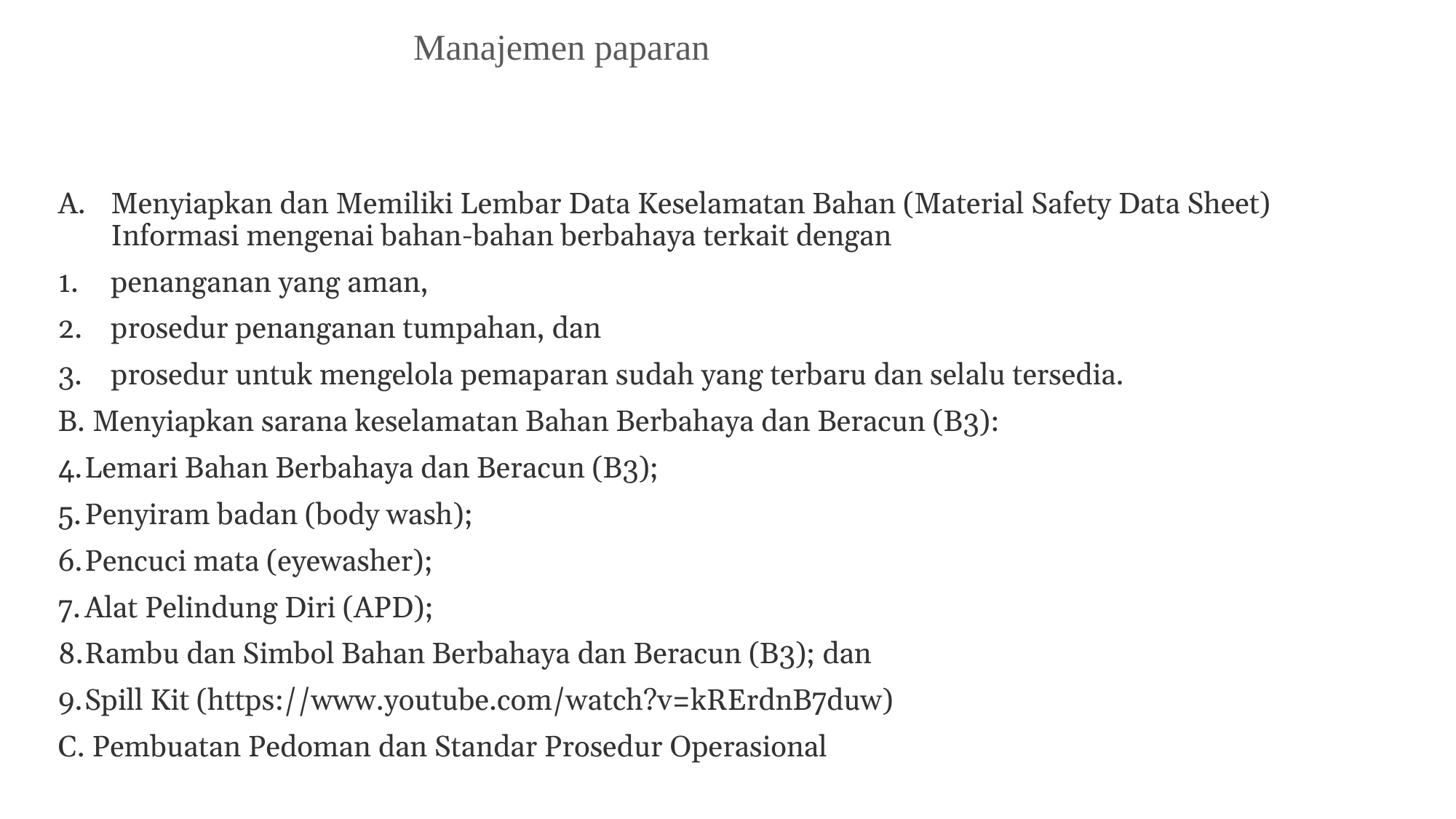

# Manajemen paparan
Menyiapkan dan Memiliki Lembar Data Keselamatan Bahan (Material Safety Data Sheet) Informasi mengenai bahan-bahan berbahaya terkait dengan
penanganan yang aman,
prosedur penanganan tumpahan, dan
prosedur untuk mengelola pemaparan sudah yang terbaru dan selalu tersedia.
B. Menyiapkan sarana keselamatan Bahan Berbahaya dan Beracun (B3):
Lemari Bahan Berbahaya dan Beracun (B3);
Penyiram badan (body wash);
Pencuci mata (eyewasher);
Alat Pelindung Diri (APD);
Rambu dan Simbol Bahan Berbahaya dan Beracun (B3); dan
Spill Kit (https://www.youtube.com/watch?v=kRErdnB7duw)
C. Pembuatan Pedoman dan Standar Prosedur Operasional